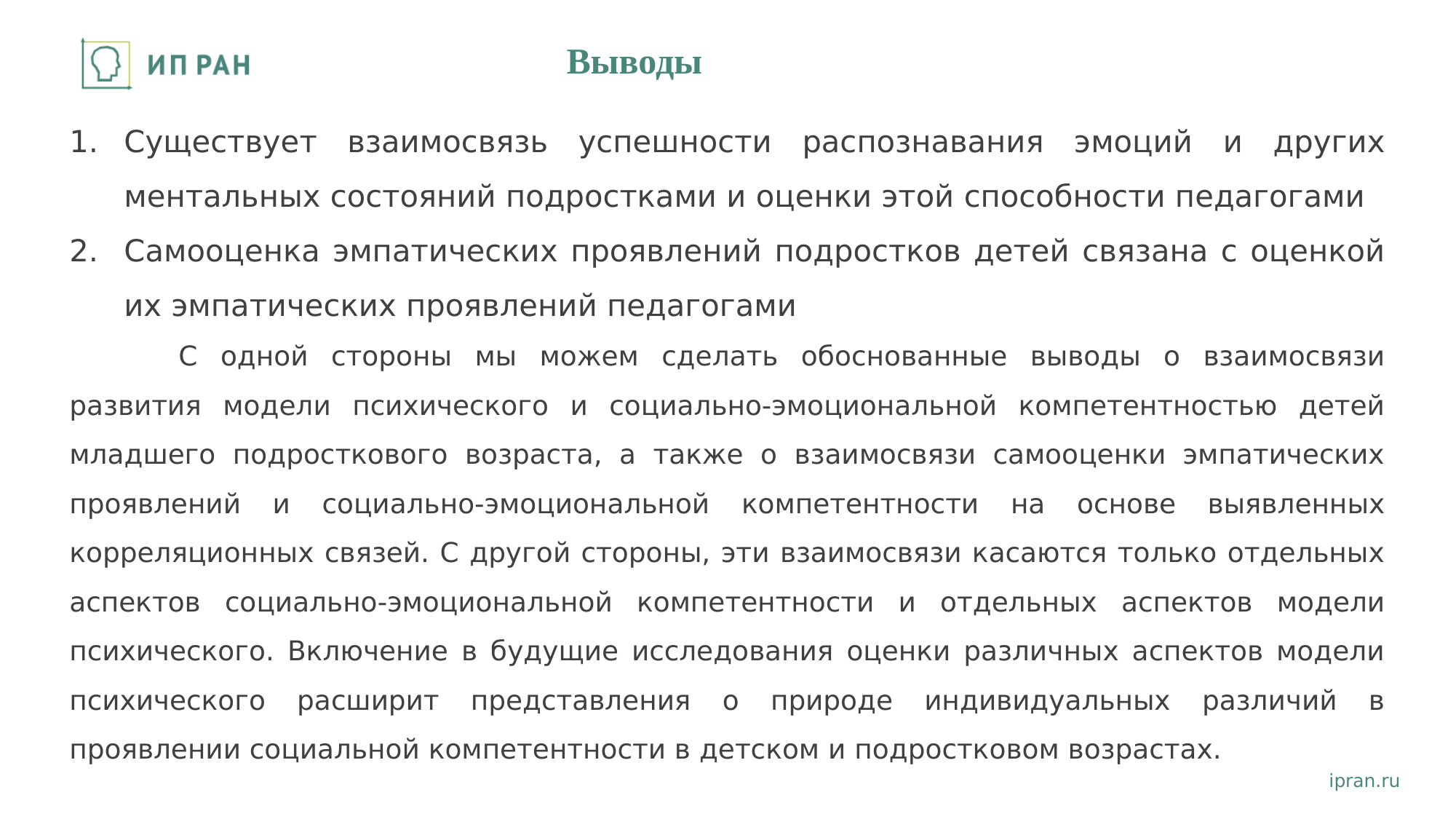

# Выводы
Существует взаимосвязь успешности распознавания эмоций и других ментальных состояний подростками и оценки этой способности педагогами
Самооценка эмпатических проявлений подростков детей связана с оценкой их эмпатических проявлений педагогами
	С одной стороны мы можем сделать обоснованные выводы о взаимосвязи развития модели психического и социально-эмоциональной компетентностью детей младшего подросткового возраста, а также о взаимосвязи самооценки эмпатических проявлений и социально-эмоциональной компетентности на основе выявленных корреляционных связей. С другой стороны, эти взаимосвязи касаются только отдельных аспектов социально-эмоциональной компетентности и отдельных аспектов модели психического. Включение в будущие исследования оценки различных аспектов модели психического расширит представления о природе индивидуальных различий в проявлении социальной компетентности в детском и подростковом возрастах.